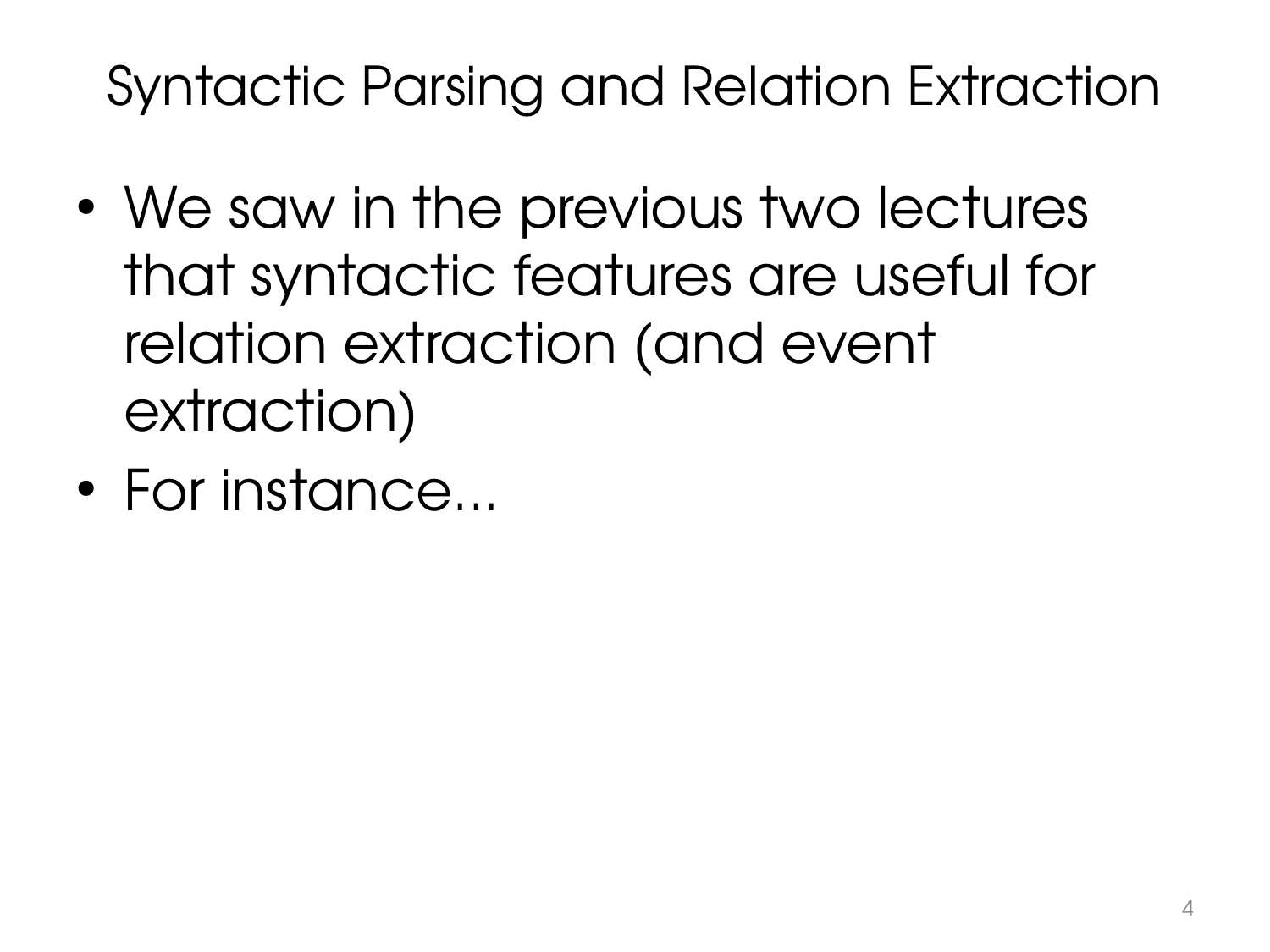

# Syntactic Parsing and Relation Extraction
We saw in the previous two lectures that syntactic features are useful for relation extraction (and event extraction)
For instance...

4